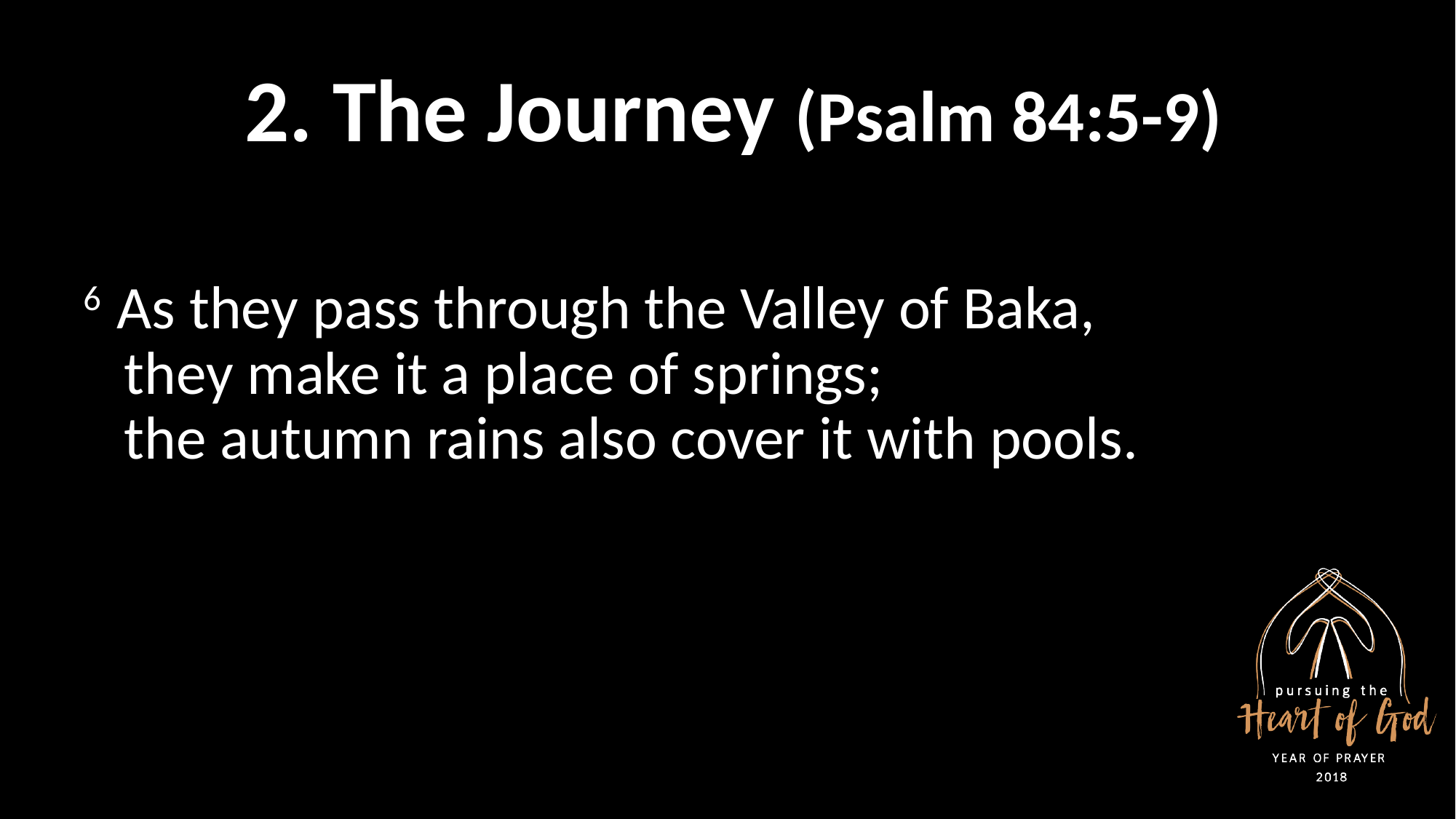

2. The Journey (Psalm 84:5-9)
6  As they pass through the Valley of Baka,
   they make it a place of springs;
   the autumn rains also cover it with pools.